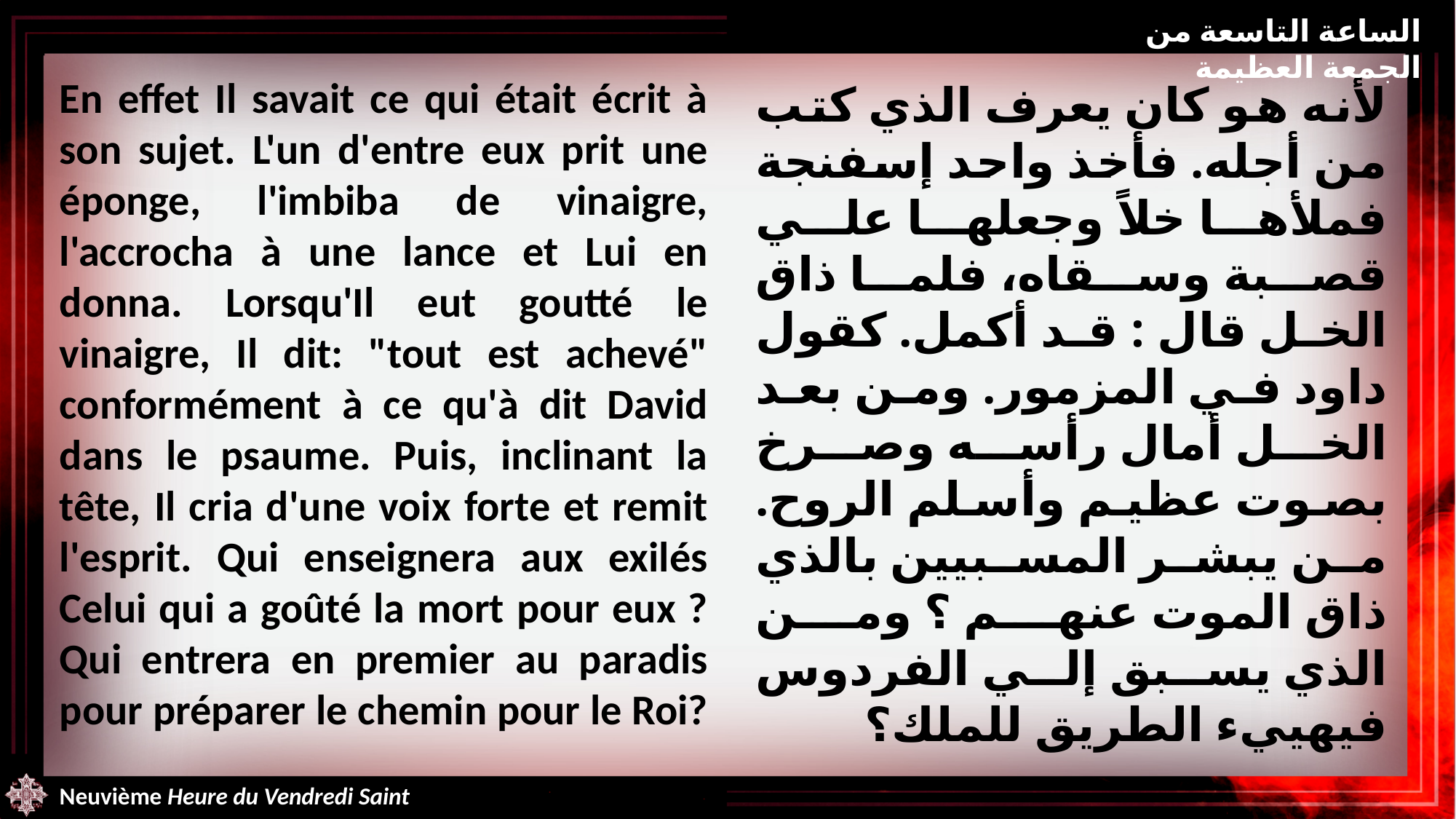

الساعة التاسعة من الجمعة العظيمة
En effet Il savait ce qui était écrit à son sujet. L'un d'entre eux prit une éponge, l'imbiba de vinaigre, l'accrocha à une lance et Lui en donna. Lorsqu'Il eut goutté le vinaigre, Il dit: "tout est achevé" conformément à ce qu'à dit David dans le psaume. Puis, inclinant la tête, Il cria d'une voix forte et remit l'esprit. Qui enseignera aux exilés Celui qui a goûté la mort pour eux ? Qui entrera en premier au paradis pour préparer le chemin pour le Roi?
لأنه هو كان يعرف الذي كتب من أجله. فأخذ واحد إسفنجة فملأها خلاً وجعلها علي قصبة وسقاه، فلما ذاق الخل قال : قد أكمل. كقول داود في المزمور. ومن بعد الخل أمال رأسه وصرخ بصوت عظيم وأسلم الروح. من يبشر المسبيين بالذي ذاق الموت عنهم ؟ ومن الذي يسبق إلي الفردوس فيهييء الطريق للملك؟
Neuvième Heure du Vendredi Saint